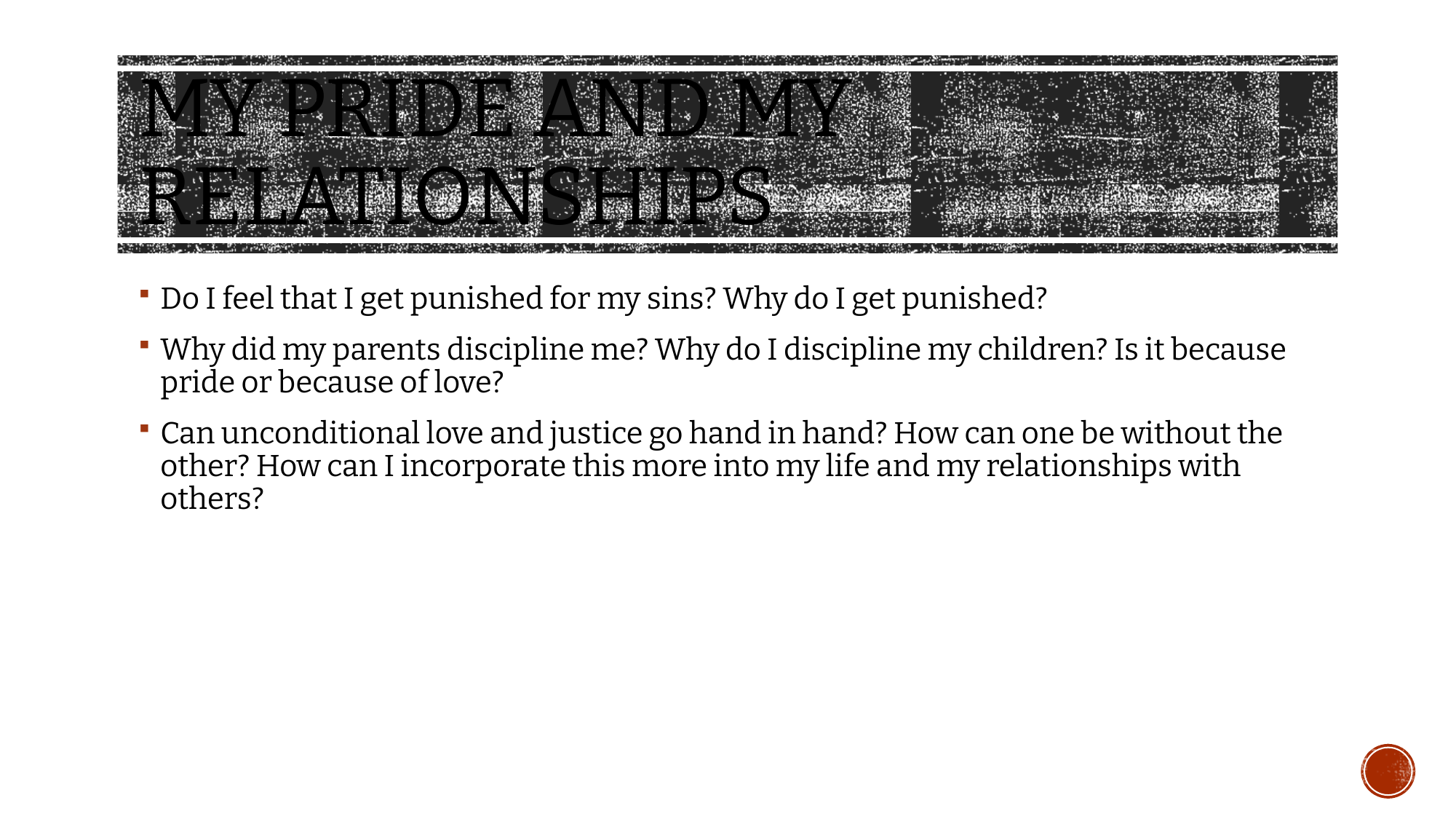

# My pride and my relationships

Do I feel that I get punished for my sins? Why do I get punished?
Why did my parents discipline me? Why do I discipline my children? Is it because pride or because of love?
Can unconditional love and justice go hand in hand? How can one be without the other? How can I incorporate this more into my life and my relationships with others?